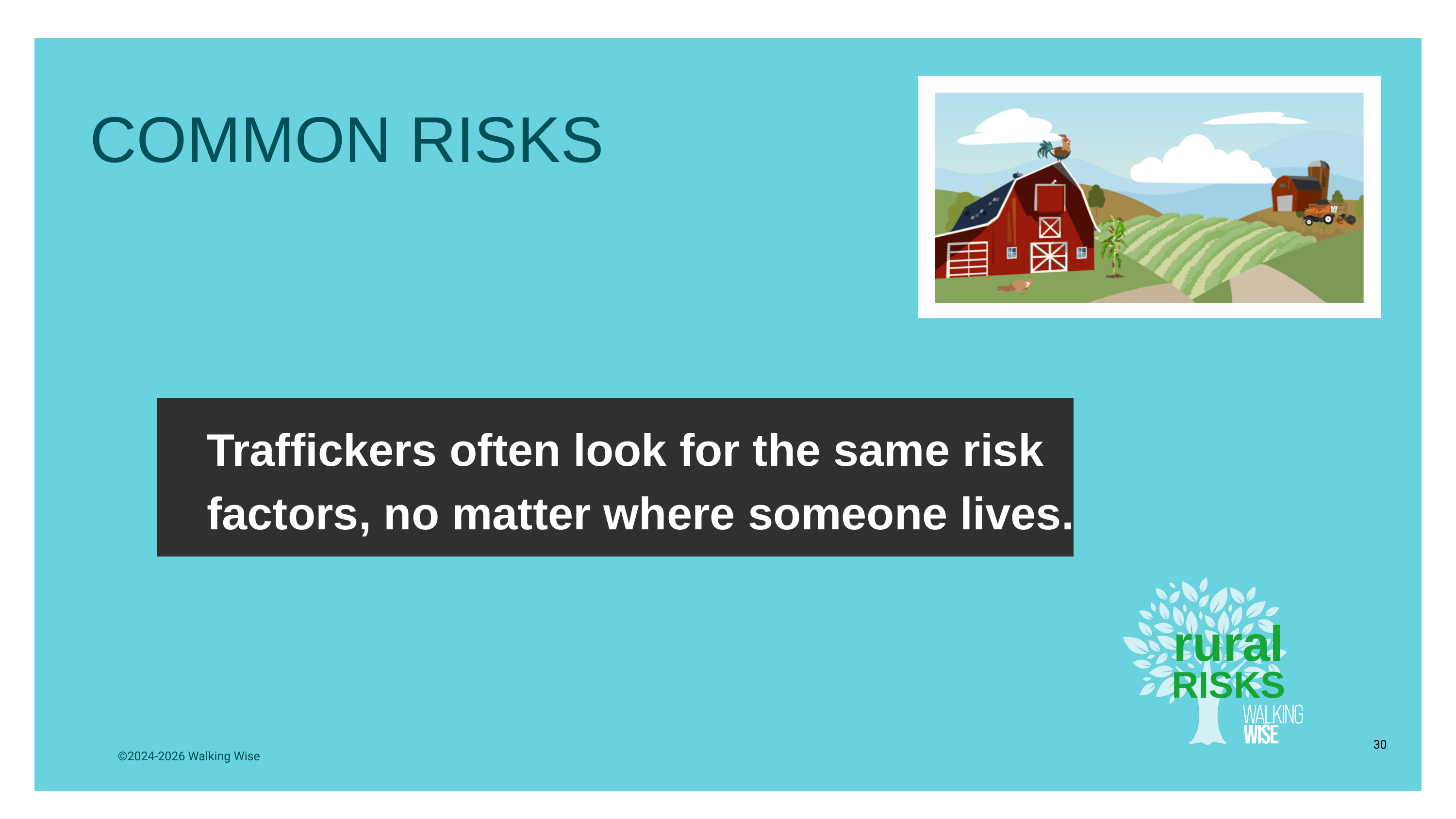

COMMON RISKS

Traffickers often look for the same risk factors, no matter where someone lives.

rural
RISKS

30
©2024-2026 Walking Wise